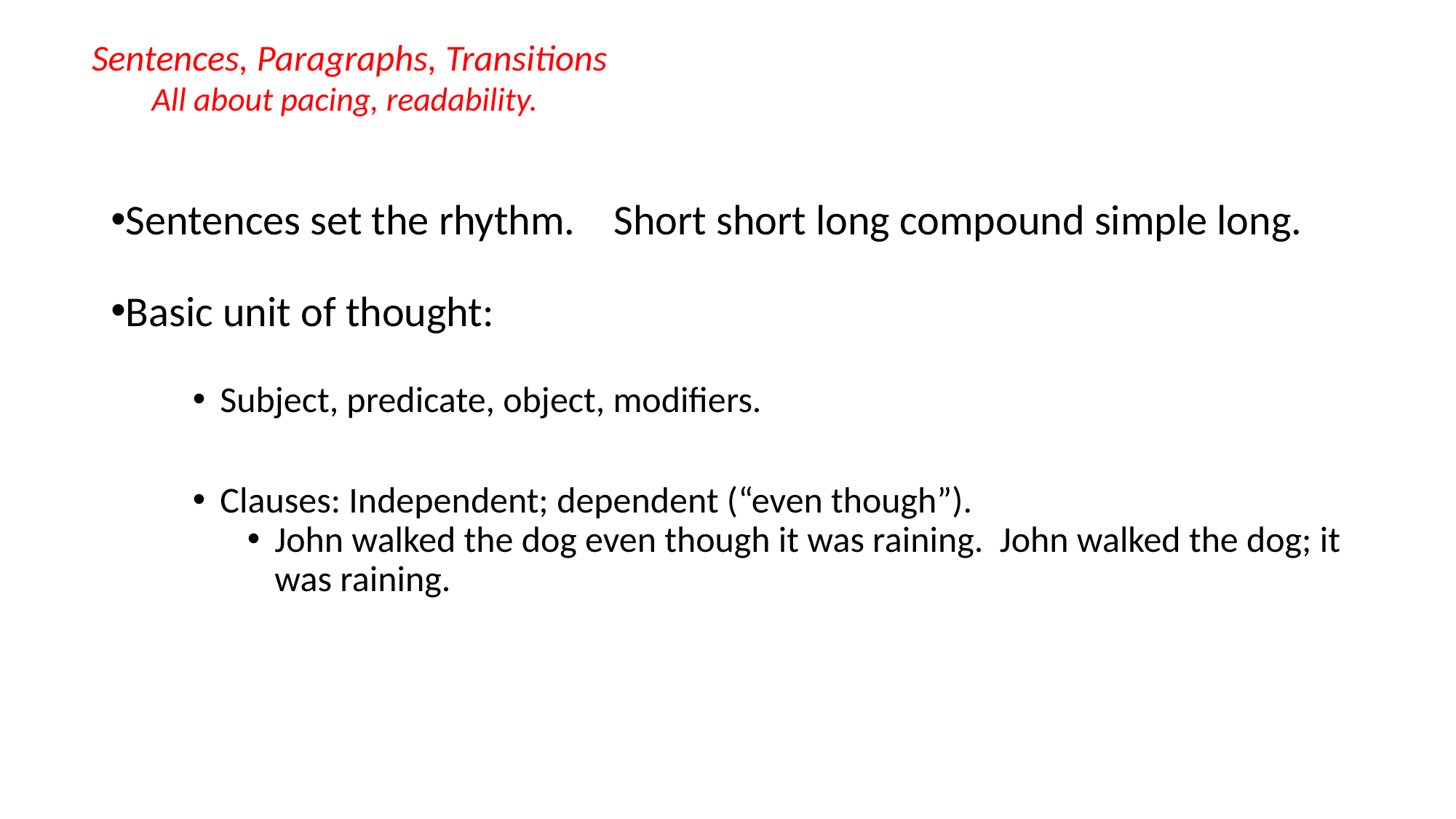

# Sentences, Paragraphs, Transitions All about pacing, readability.
Sentences set the rhythm.    Short short long compound simple long.

Basic unit of thought:

Subject, predicate, object, modifiers.

Clauses: Independent; dependent (“even though”).
John walked the dog even though it was raining.  John walked the dog; it was raining.